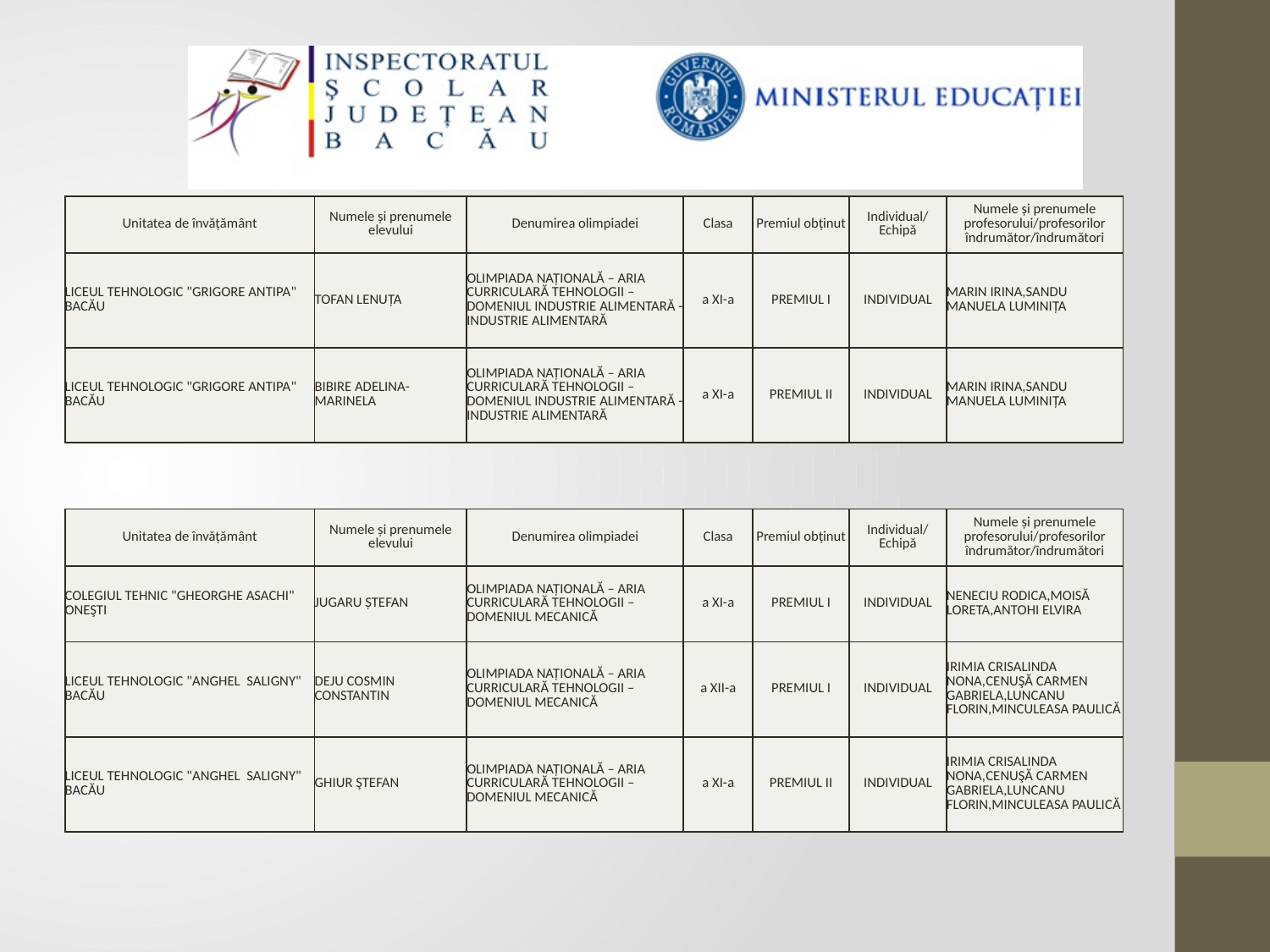

| Unitatea de învățământ | Numele și prenumele elevului | Denumirea olimpiadei | Clasa | Premiul obținut | Individual/ Echipă | Numele și prenumele profesorului/profesorilor îndrumător/îndrumători |
| --- | --- | --- | --- | --- | --- | --- |
| LICEUL TEHNOLOGIC "GRIGORE ANTIPA" BACĂU | TOFAN LENUȚA | OLIMPIADA NAȚIONALĂ – ARIA CURRICULARĂ TEHNOLOGII – DOMENIUL INDUSTRIE ALIMENTARĂ - INDUSTRIE ALIMENTARĂ | a XI-a | PREMIUL I | INDIVIDUAL | MARIN IRINA,SANDU MANUELA LUMINIȚA |
| LICEUL TEHNOLOGIC "GRIGORE ANTIPA" BACĂU | BIBIRE ADELINA-MARINELA | OLIMPIADA NAȚIONALĂ – ARIA CURRICULARĂ TEHNOLOGII – DOMENIUL INDUSTRIE ALIMENTARĂ - INDUSTRIE ALIMENTARĂ | a XI-a | PREMIUL II | INDIVIDUAL | MARIN IRINA,SANDU MANUELA LUMINIȚA |
| Unitatea de învățământ | Numele și prenumele elevului | Denumirea olimpiadei | Clasa | Premiul obținut | Individual/ Echipă | Numele și prenumele profesorului/profesorilor îndrumător/îndrumători |
| --- | --- | --- | --- | --- | --- | --- |
| COLEGIUL TEHNIC "GHEORGHE ASACHI" ONEŞTI | JUGARU ȘTEFAN | OLIMPIADA NAȚIONALĂ – ARIA CURRICULARĂ TEHNOLOGII – DOMENIUL MECANICĂ | a XI-a | PREMIUL I | INDIVIDUAL | NENECIU RODICA,MOISĂ LORETA,ANTOHI ELVIRA |
| LICEUL TEHNOLOGIC "ANGHEL SALIGNY" BACĂU | DEJU COSMIN CONSTANTIN | OLIMPIADA NAȚIONALĂ – ARIA CURRICULARĂ TEHNOLOGII – DOMENIUL MECANICĂ | a XII-a | PREMIUL I | INDIVIDUAL | IRIMIA CRISALINDA NONA,CENUŞĂ CARMEN GABRIELA,LUNCANU FLORIN,MINCULEASA PAULICĂ |
| LICEUL TEHNOLOGIC "ANGHEL SALIGNY" BACĂU | GHIUR ŞTEFAN | OLIMPIADA NAȚIONALĂ – ARIA CURRICULARĂ TEHNOLOGII – DOMENIUL MECANICĂ | a XI-a | PREMIUL II | INDIVIDUAL | IRIMIA CRISALINDA NONA,CENUŞĂ CARMEN GABRIELA,LUNCANU FLORIN,MINCULEASA PAULICĂ |